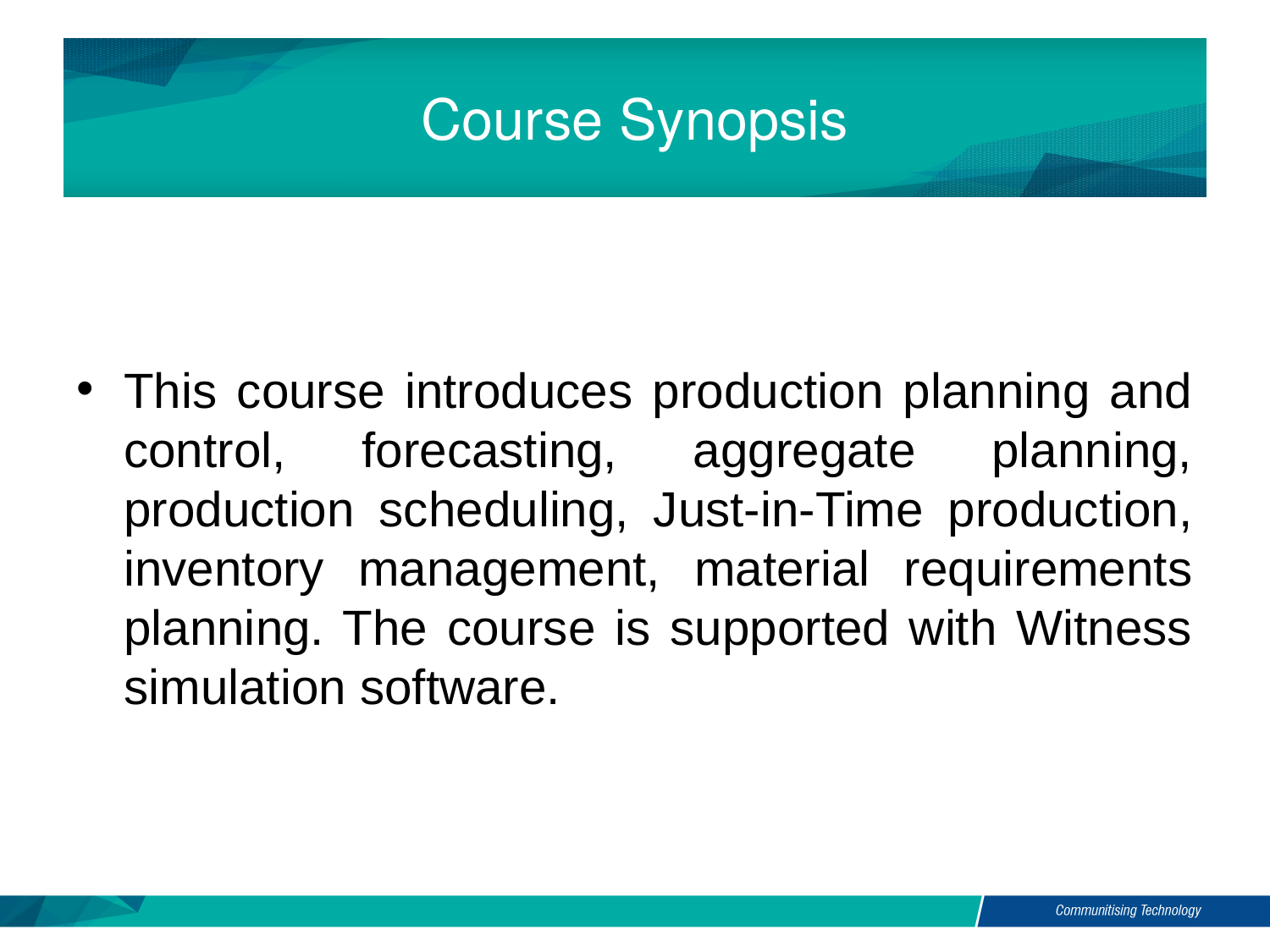

# Course Synopsis
This course introduces production planning and control, forecasting, aggregate planning, production scheduling, Just-in-Time production, inventory management, material requirements planning. The course is supported with Witness simulation software.